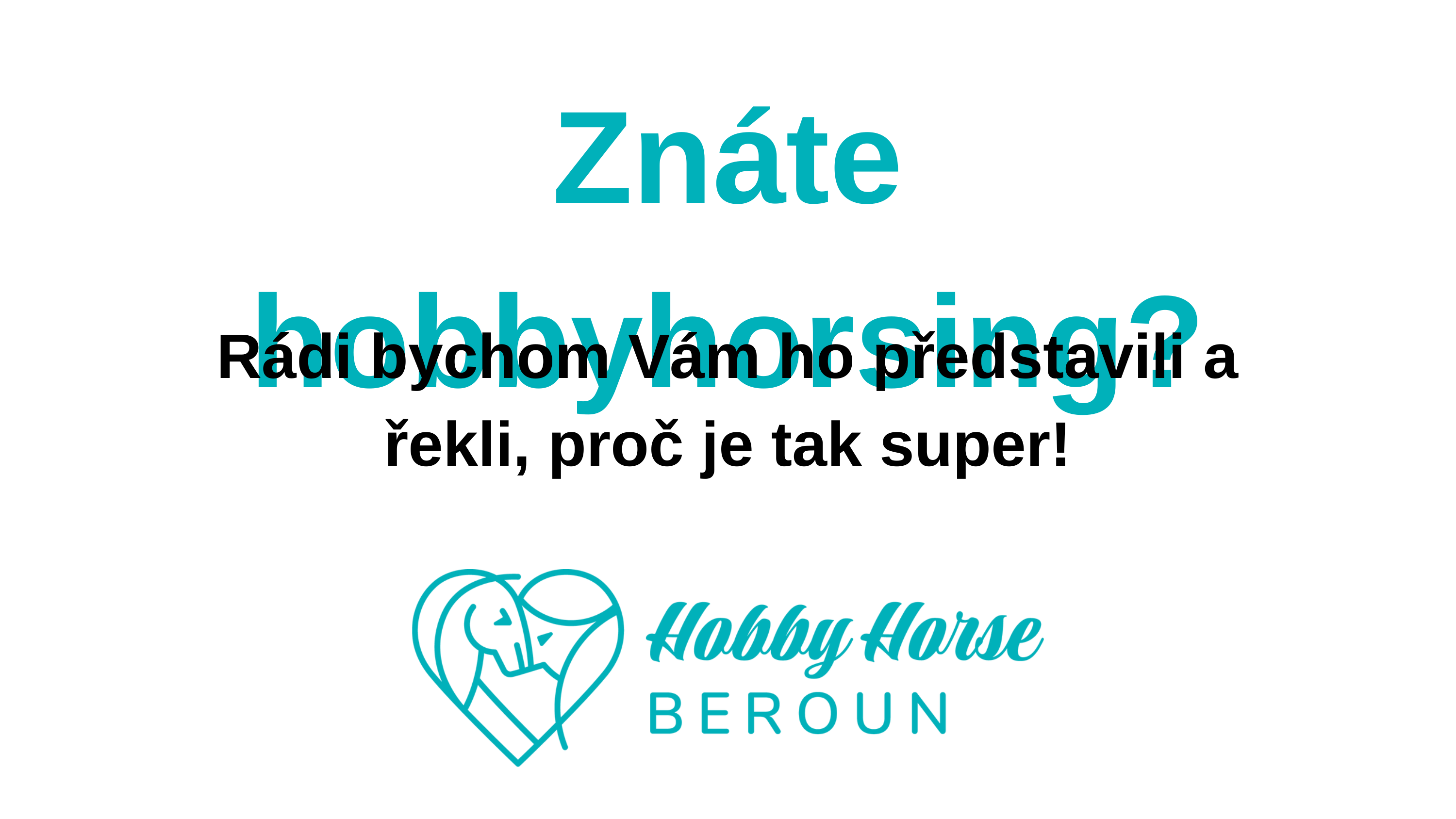

Znáte hobbyhorsing?
Rádi bychom Vám ho představili a řekli, proč je tak super!